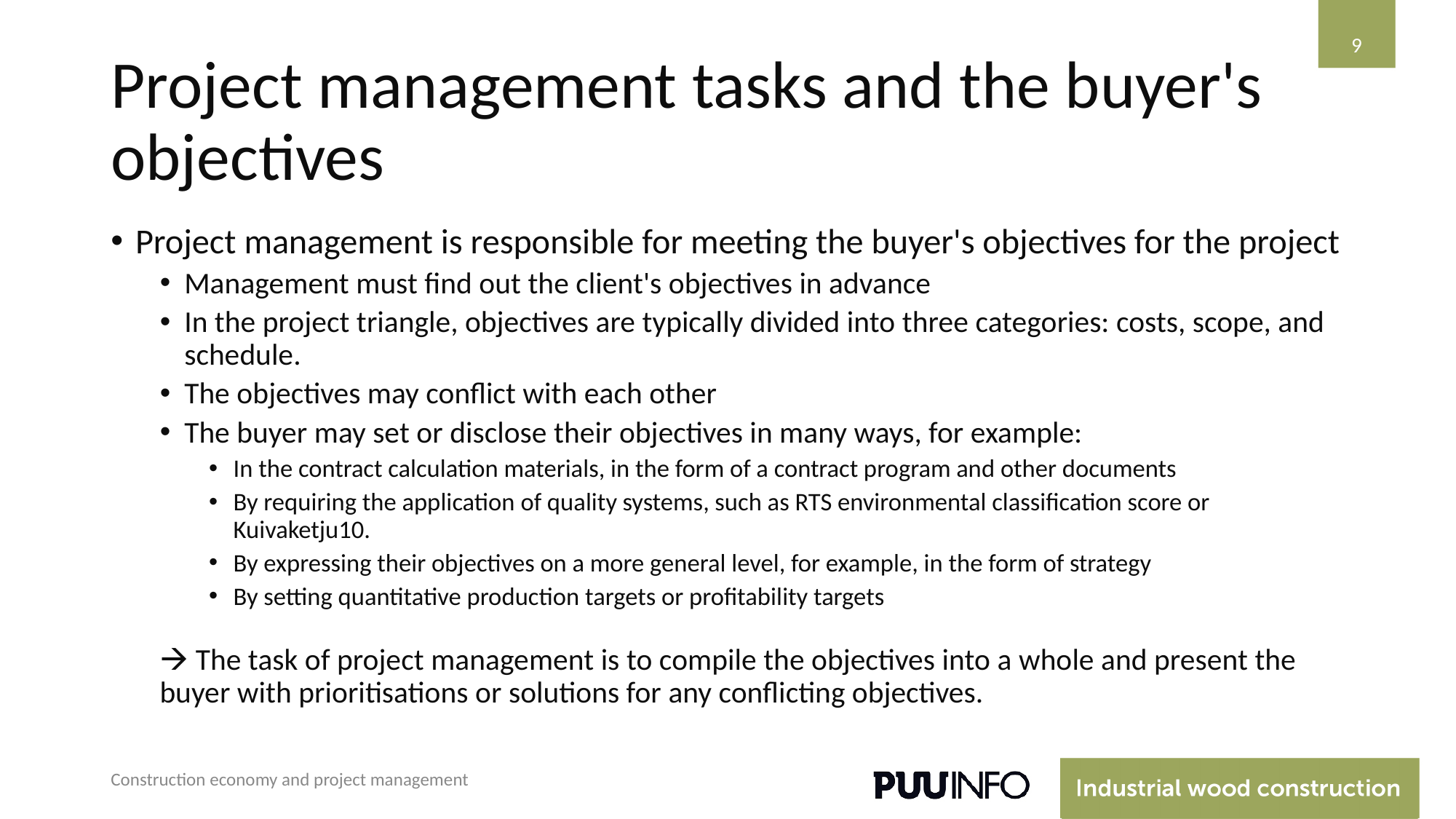

9
# Project management tasks and the buyer's objectives
Project management is responsible for meeting the buyer's objectives for the project
Management must find out the client's objectives in advance
In the project triangle, objectives are typically divided into three categories: costs, scope, and schedule.
The objectives may conflict with each other
The buyer may set or disclose their objectives in many ways, for example:
In the contract calculation materials, in the form of a contract program and other documents
By requiring the application of quality systems, such as RTS environmental classification score or Kuivaketju10.
By expressing their objectives on a more general level, for example, in the form of strategy
By setting quantitative production targets or profitability targets
🡪 The task of project management is to compile the objectives into a whole and present the buyer with prioritisations or solutions for any conflicting objectives.
Construction economy and project management